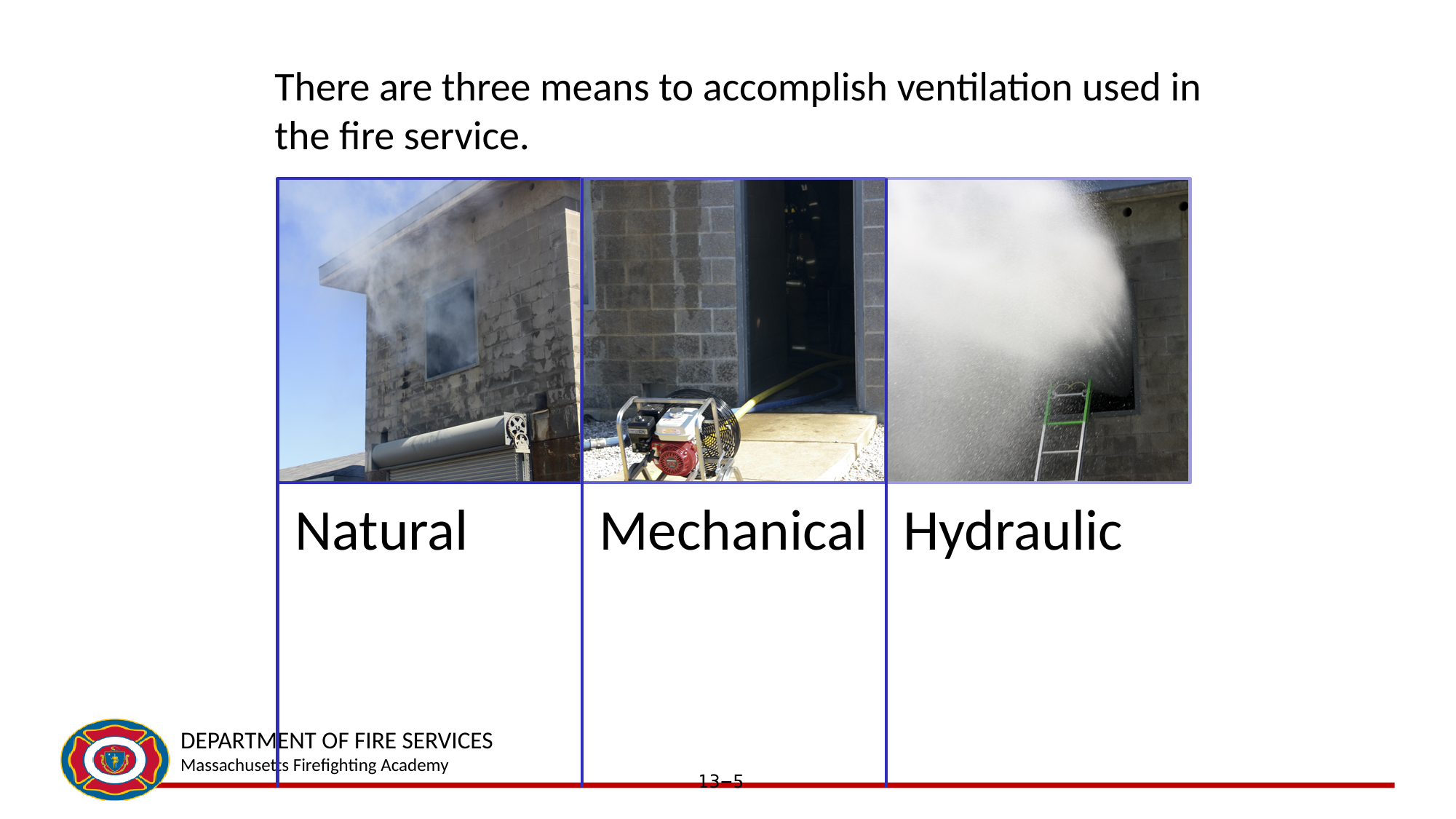

# There are three means to accomplish ventilation used in the fire service.
Natural
Mechanical
Hydraulic
13–5